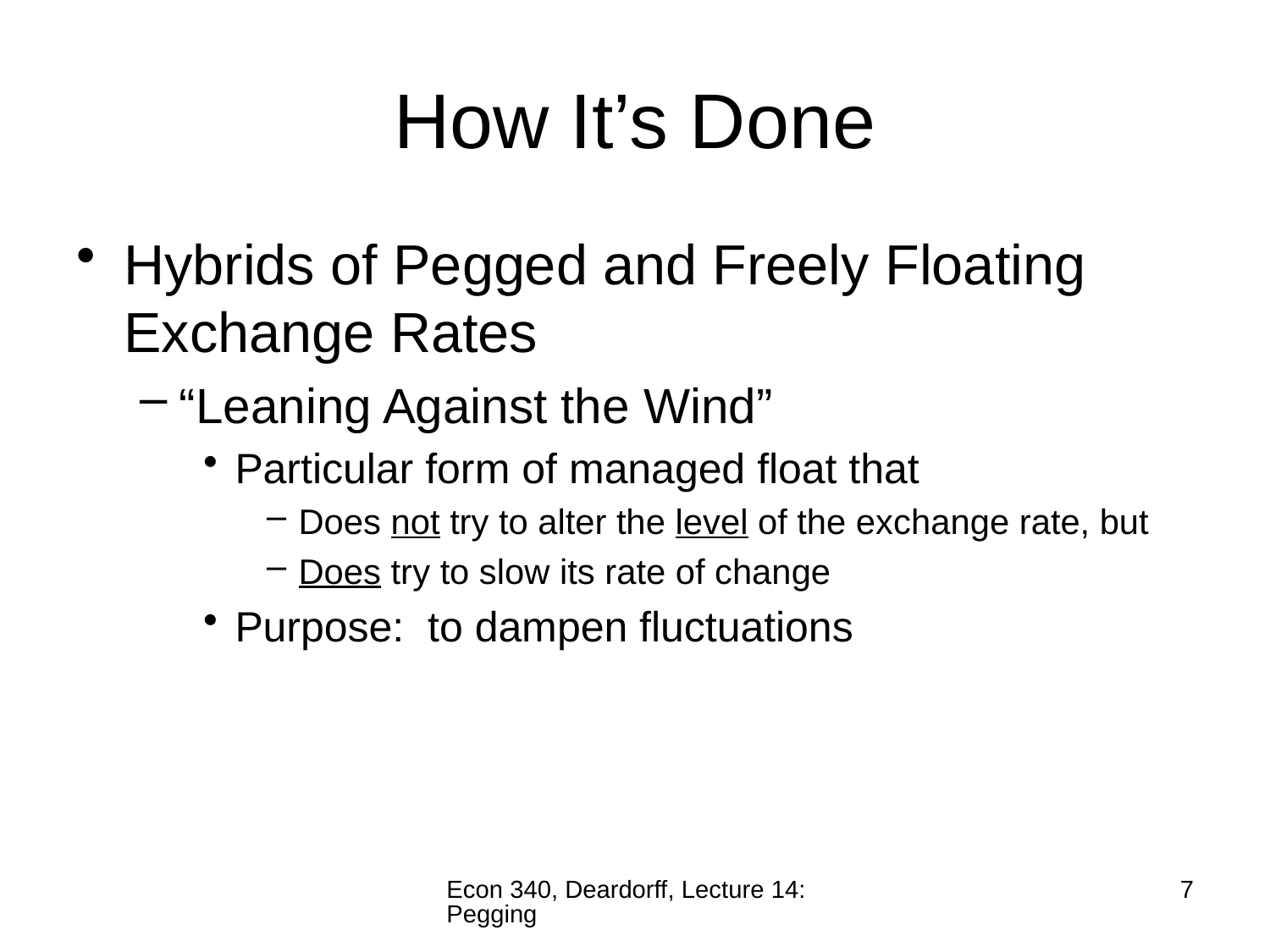

# How It’s Done
Hybrids of Pegged and Freely Floating Exchange Rates
“Leaning Against the Wind”
Particular form of managed float that
Does not try to alter the level of the exchange rate, but
Does try to slow its rate of change
Purpose:  to dampen fluctuations

Econ 340, Deardorff, Lecture 14:  Pegging
7